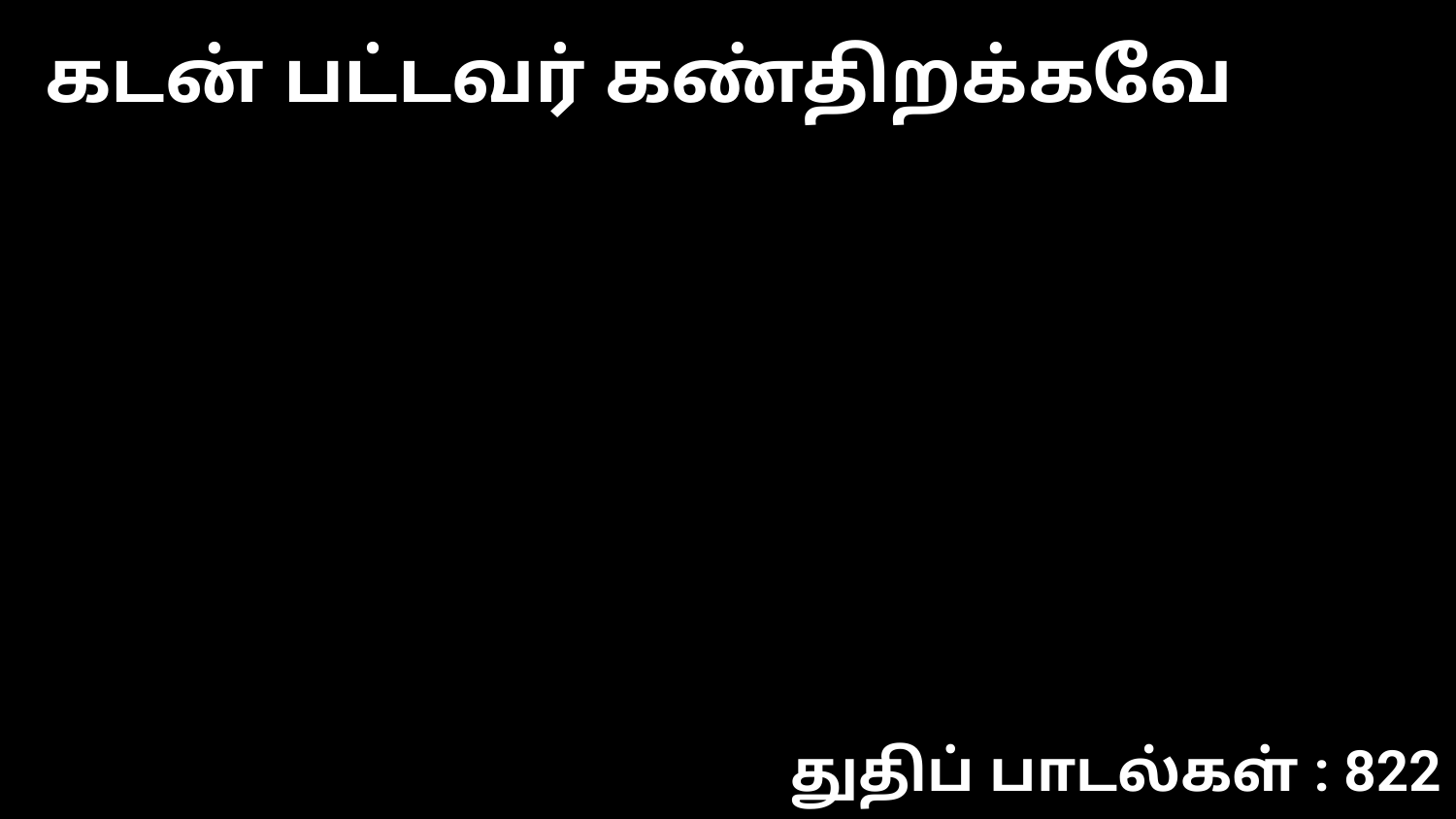

கடன் பட்டவர் கண்திறக்கவே
துதிப் பாடல்கள் : 822